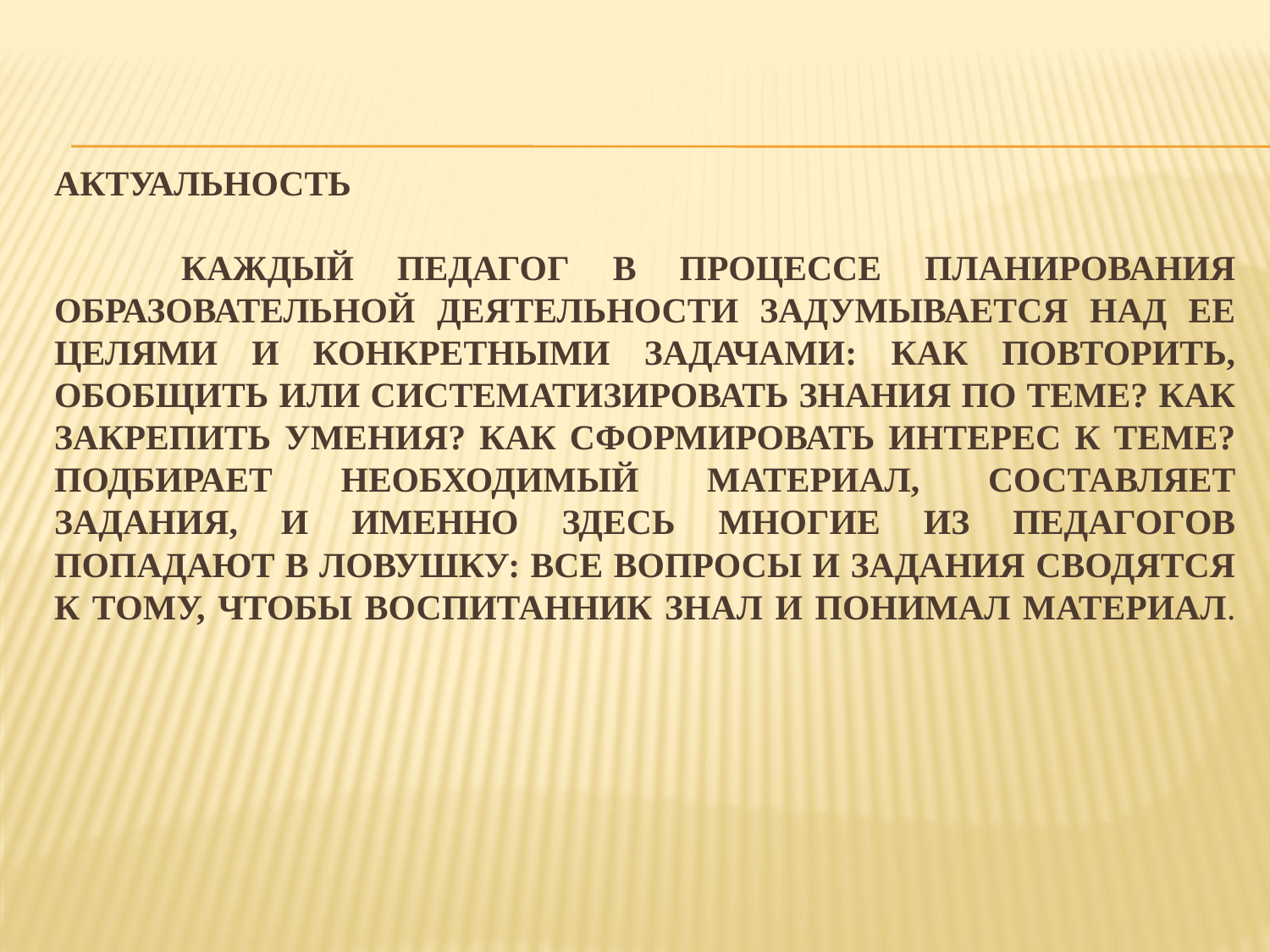

# Актуальность Каждый педагог в процессе планирования образовательной деятельности задумывается над ее целями и конкретными задачами: как повторить, обобщить или систематизировать знания по теме? Как закрепить умения? Как сформировать интерес к теме? Подбирает необходимый материал, составляет задания, и именно здесь многие из педагогов попадают в ловушку: все вопросы и задания сводятся к тому, чтобы воспитанник знал и понимал материал.